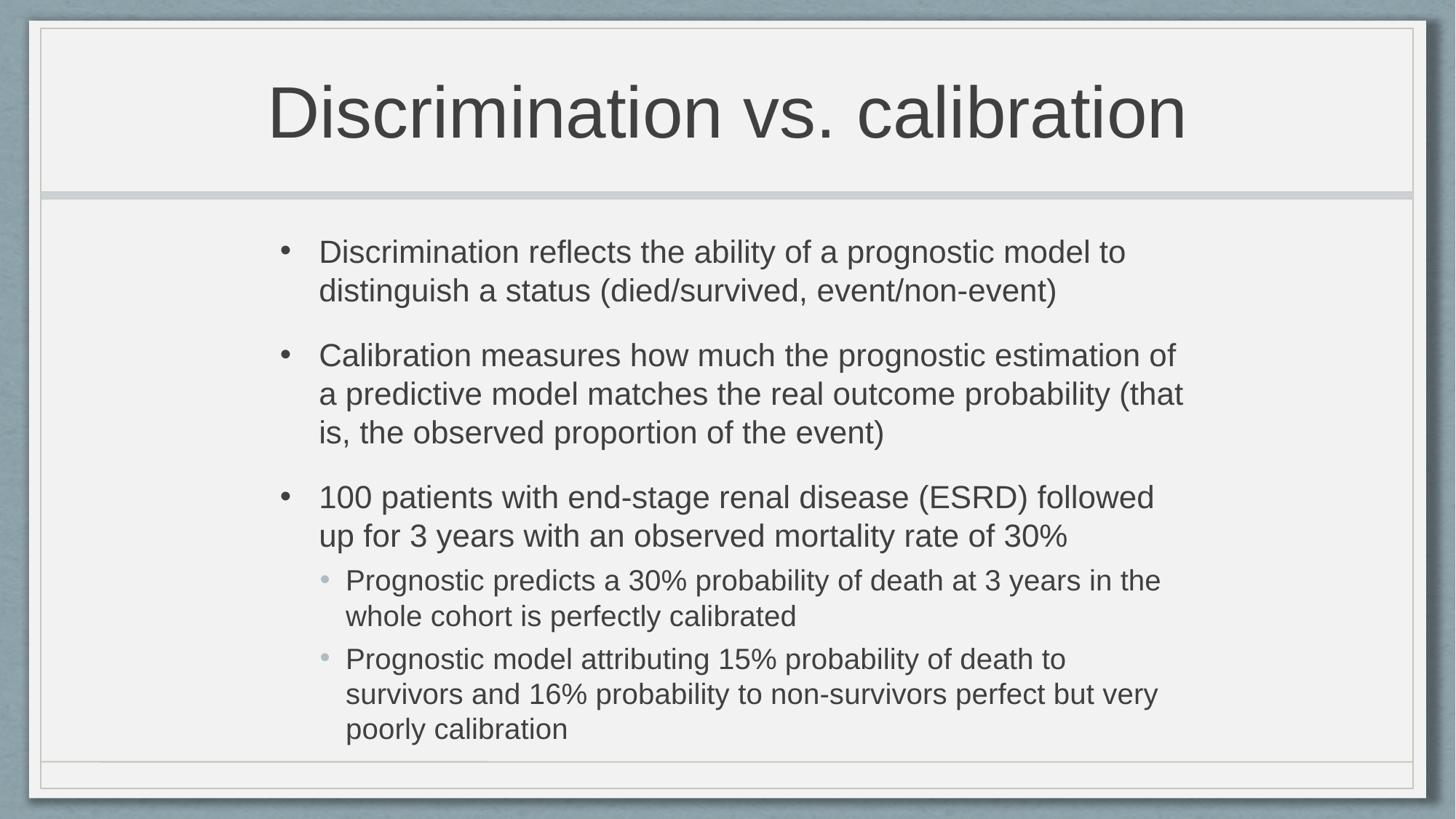

# Discrimination vs. calibration
Discrimination reflects the ability of a prognostic model to distinguish a status (died/survived, event/non-event)
Calibration measures how much the prognostic estimation of a predictive model matches the real outcome probability (that is, the observed proportion of the event)
100 patients with end-stage renal disease (ESRD) followed up for 3 years with an observed mortality rate of 30%
Prognostic predicts a 30% probability of death at 3 years in the whole cohort is perfectly calibrated
Prognostic model attributing 15% probability of death to survivors and 16% probability to non-survivors perfect but very poorly calibration